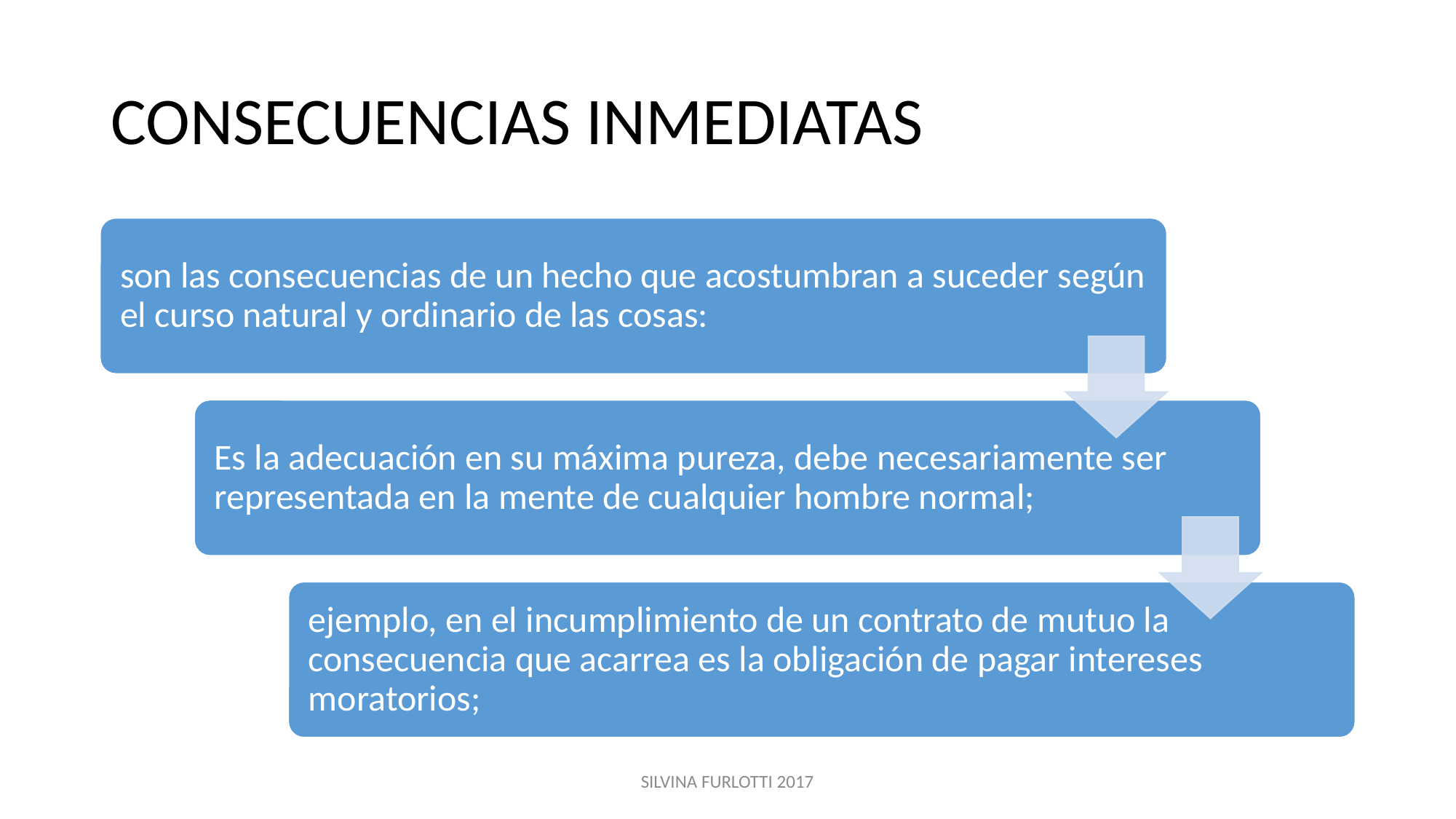

# CONSECUENCIAS INMEDIATAS
son las consecuencias de un hecho que acostumbran a suceder según el curso natural y ordinario de las cosas:
Es la adecuación en su máxima pureza, debe necesariamente ser representada en la mente de cualquier hombre normal;
ejemplo, en el incumplimiento de un contrato de mutuo la consecuencia que acarrea es la obligación de pagar intereses moratorios;

SILVINA FURLOTTI 2017